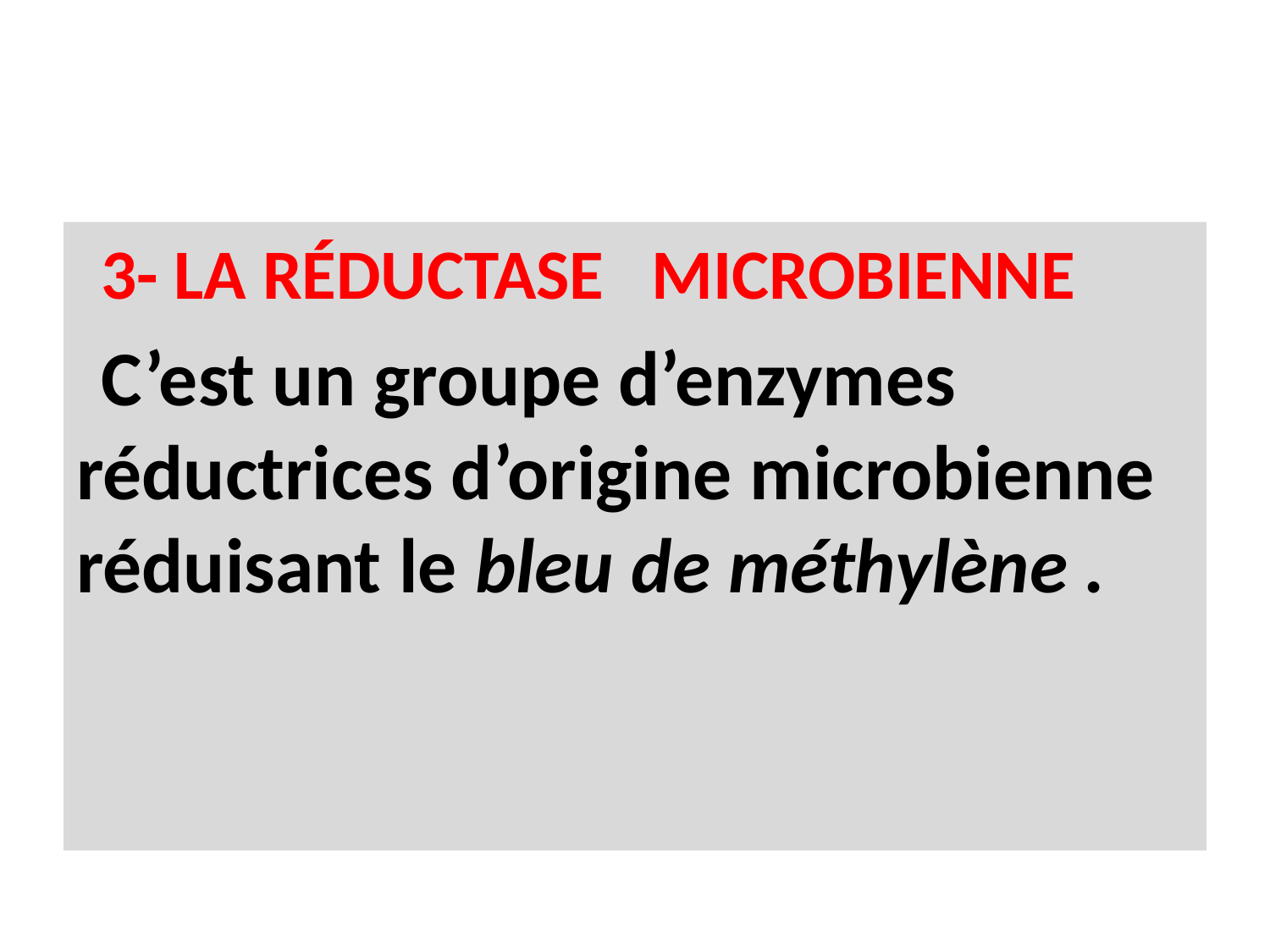

#
3- LA RÉDUCTASE   MICROBIENNE
C’est un groupe d’enzymes réductrices d’origine microbienne réduisant le bleu de méthylène .